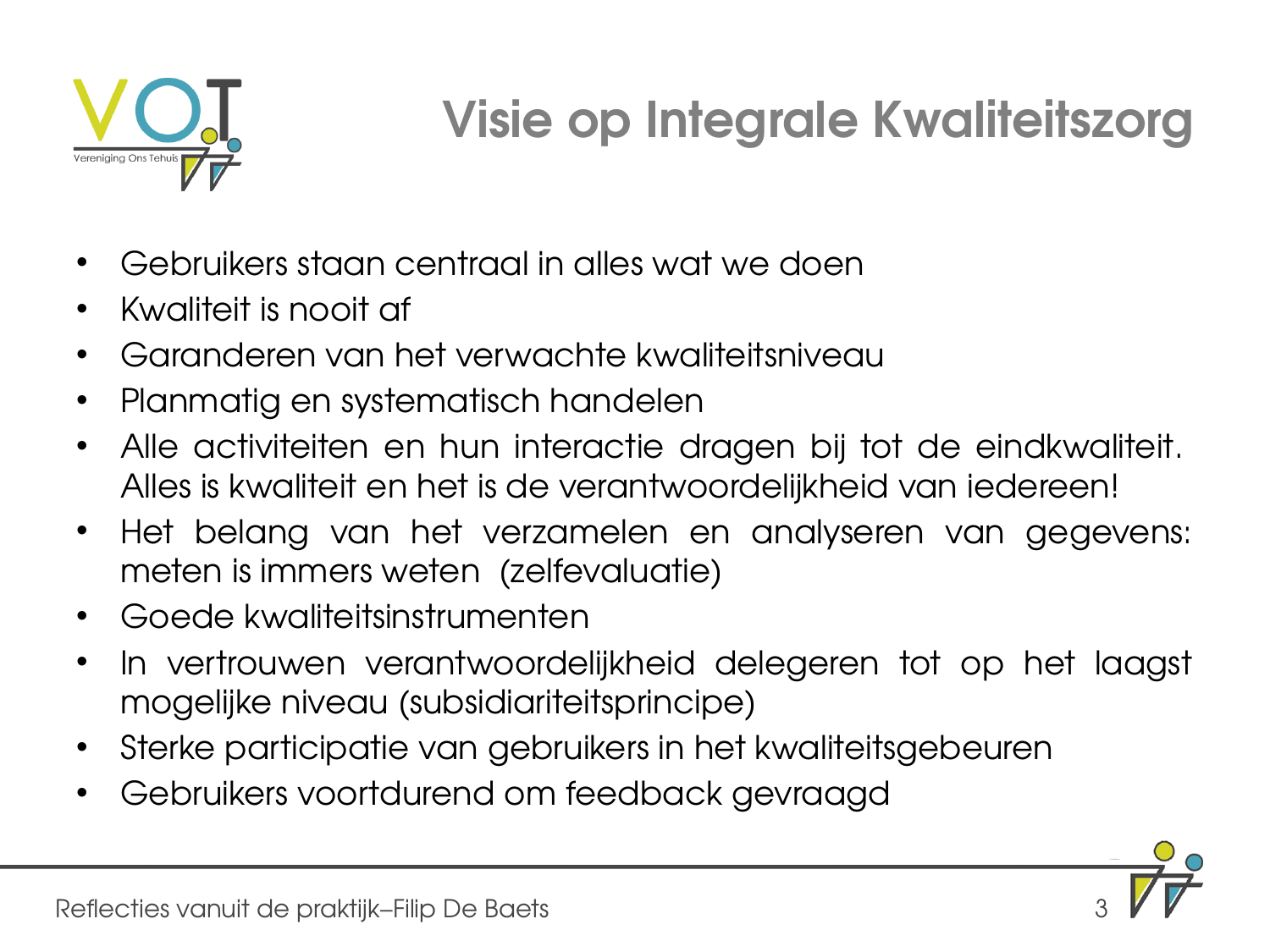

# Visie op Integrale Kwaliteitszorg
Gebruikers staan centraal in alles wat we doen
Kwaliteit is nooit af
Garanderen van het verwachte kwaliteitsniveau
Planmatig en systematisch handelen
Alle activiteiten en hun interactie dragen bij tot de eindkwaliteit.  Alles is kwaliteit en het is de verantwoordelijkheid van iedereen!
Het belang van het verzamelen en analyseren van gegevens: meten is immers weten  (zelfevaluatie)
Goede kwaliteitsinstrumenten
In vertrouwen verantwoordelijkheid delegeren tot op het laagst mogelijke niveau (subsidiariteitsprincipe)
Sterke participatie van gebruikers in het kwaliteitsgebeuren
Gebruikers voortdurend om feedback gevraagd
Reflecties vanuit de praktijk–Filip De Baets
3